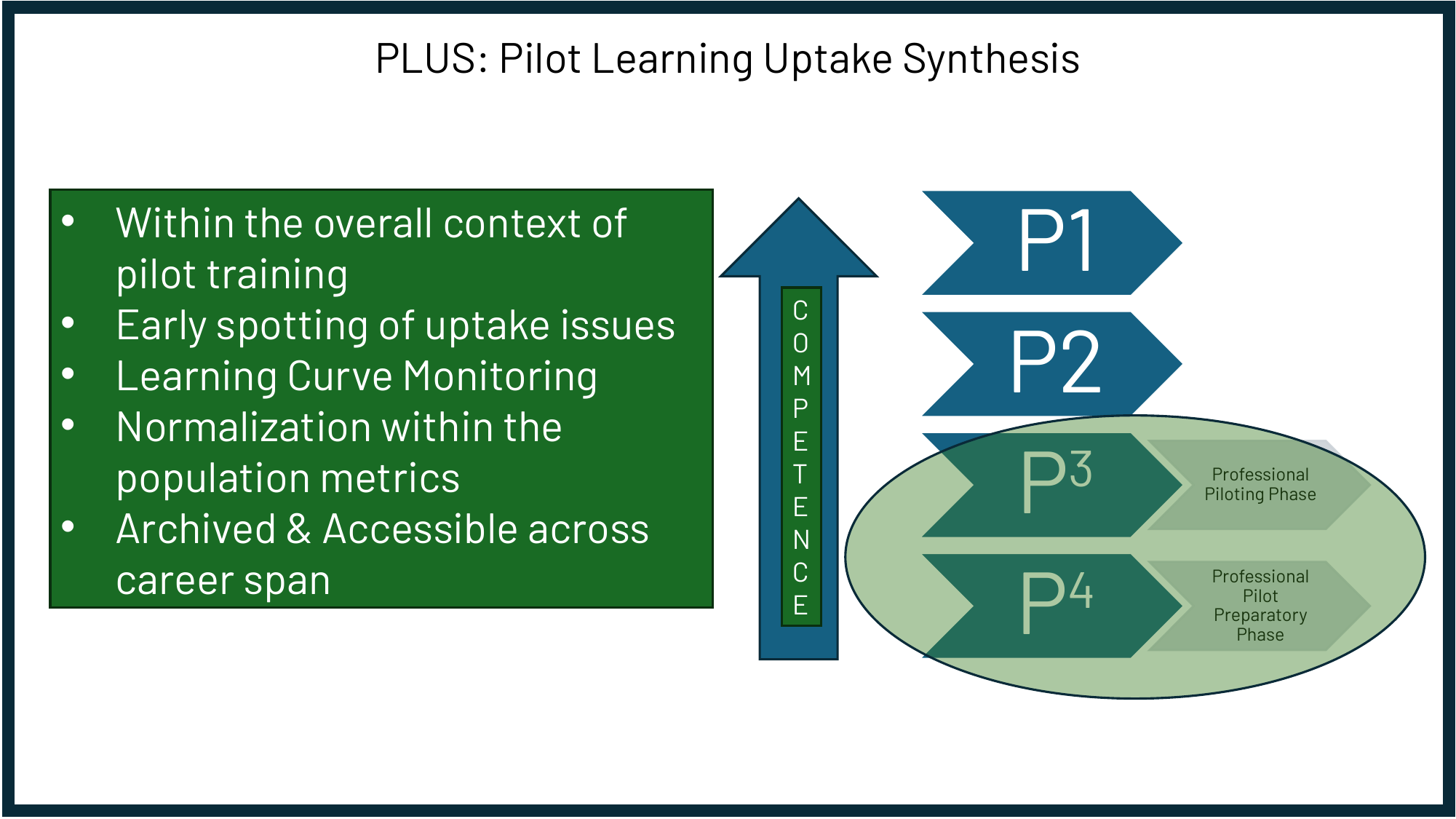

PLUS: Pilot Learning Uptake Synthesis

Within the overall context of pilot training
Early spotting of uptake issues
Learning Curve Monitoring
Normalization within the population metrics
Archived & Accessible across career span
P1
P2
P3
Professional Piloting Phase
P4
Professional Pilot Preparatory Phase

COMPETENCE